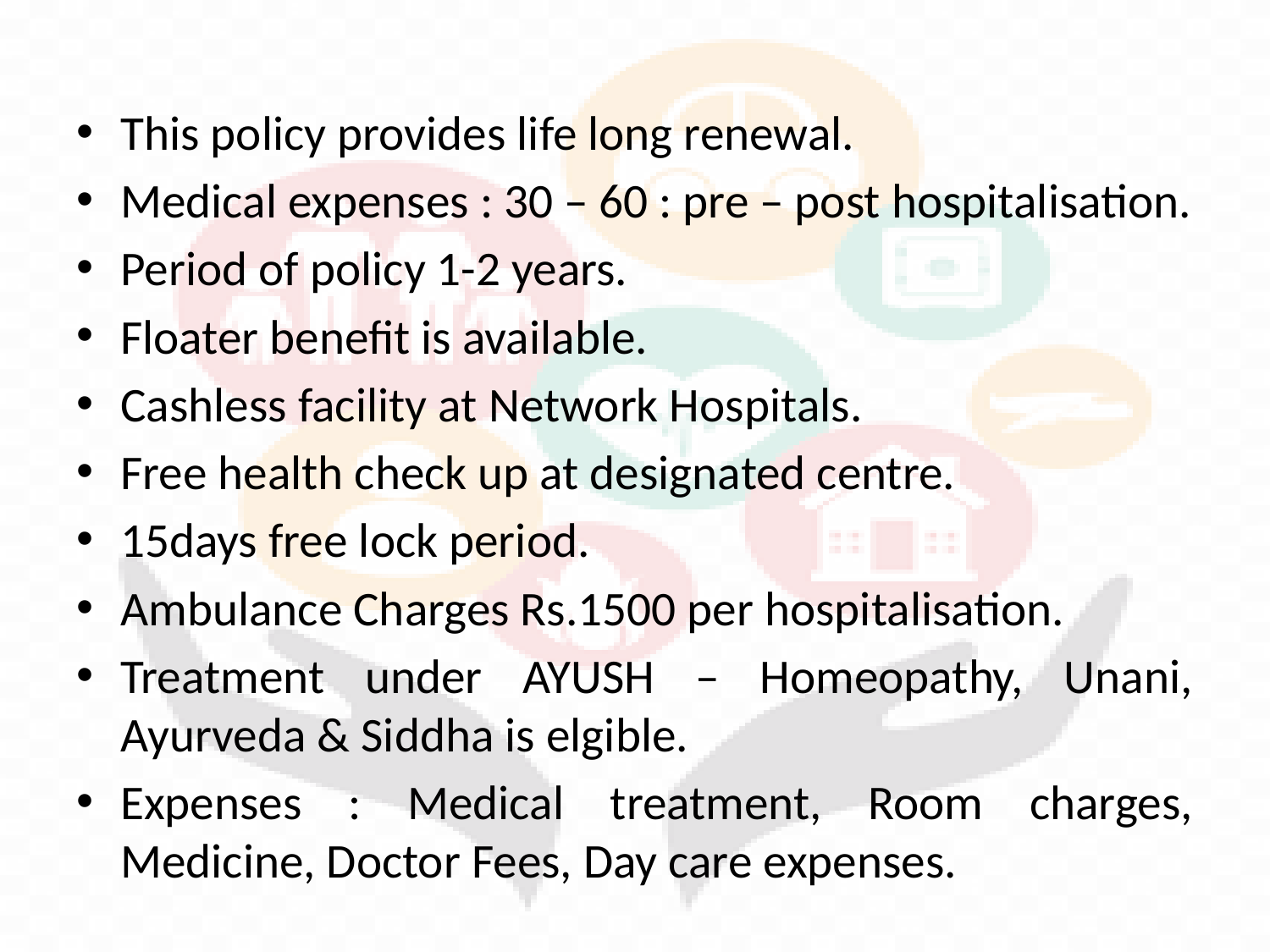

#
This policy provides life long renewal.
Medical expenses : 30 – 60 : pre – post hospitalisation.
Period of policy 1-2 years.
Floater benefit is available.
Cashless facility at Network Hospitals.
Free health check up at designated centre.
15days free lock period.
Ambulance Charges Rs.1500 per hospitalisation.
Treatment under AYUSH – Homeopathy, Unani, Ayurveda & Siddha is elgible.
Expenses : Medical treatment, Room charges, Medicine, Doctor Fees, Day care expenses.